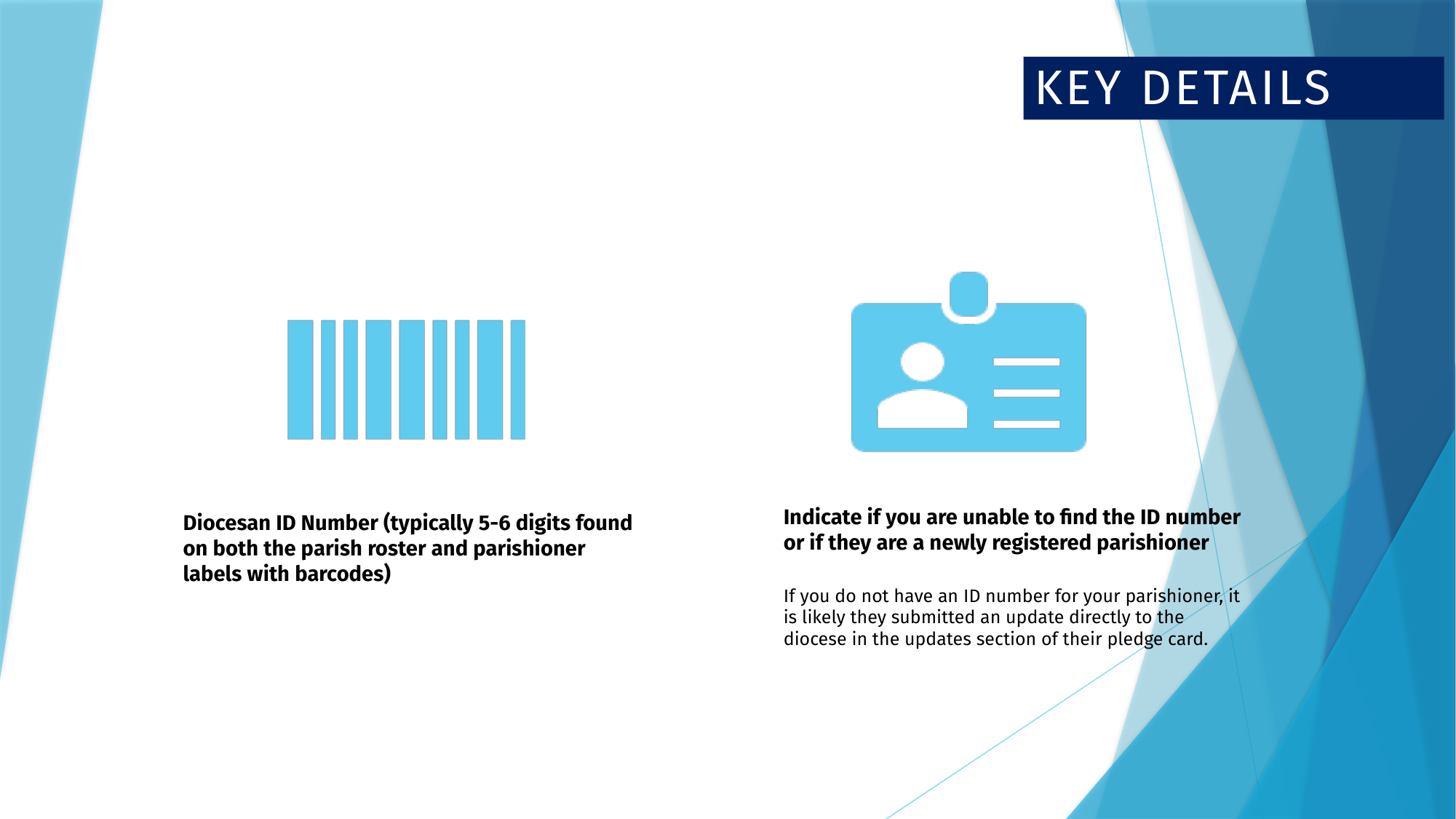

key details
Diocesan ID Number (typically 5-6 digits found on both the parish roster and parishioner labels with barcodes)
Indicate if you are unable to find the ID number or if they are a newly registered parishioner
If you do not have an ID number for your parishioner, it is likely they submitted an update directly to the diocese in the updates section of their pledge card.